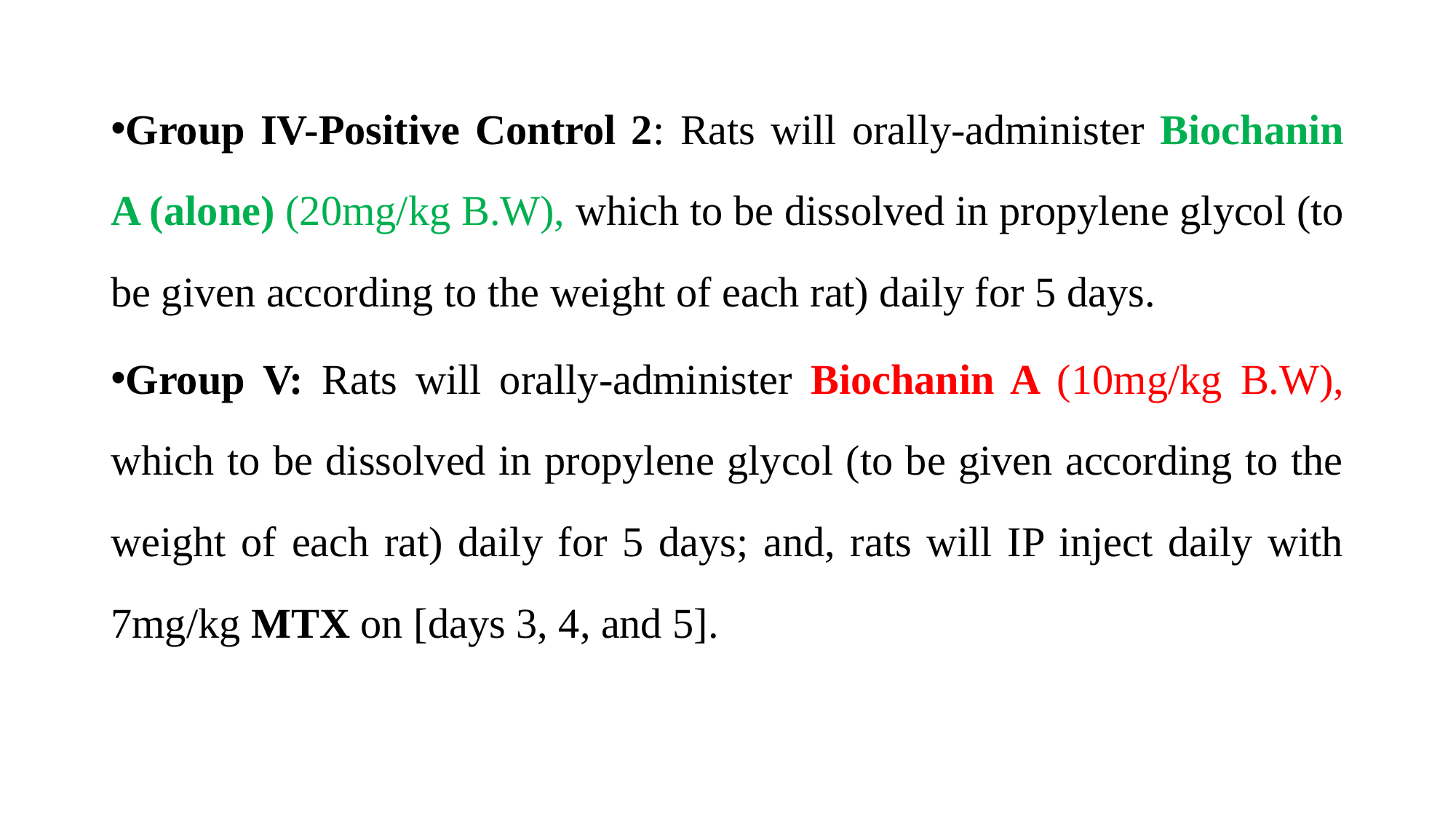

Group IV-Positive Control 2: Rats will orally-administer Biochanin A (alone) (20mg/kg B.W), which to be dissolved in propylene glycol (to be given according to the weight of each rat) daily for 5 days.
Group V: Rats will orally-administer Biochanin A (10mg/kg B.W), which to be dissolved in propylene glycol (to be given according to the weight of each rat) daily for 5 days; and, rats will IP inject daily with 7mg/kg MTX on [days 3, 4, and 5].